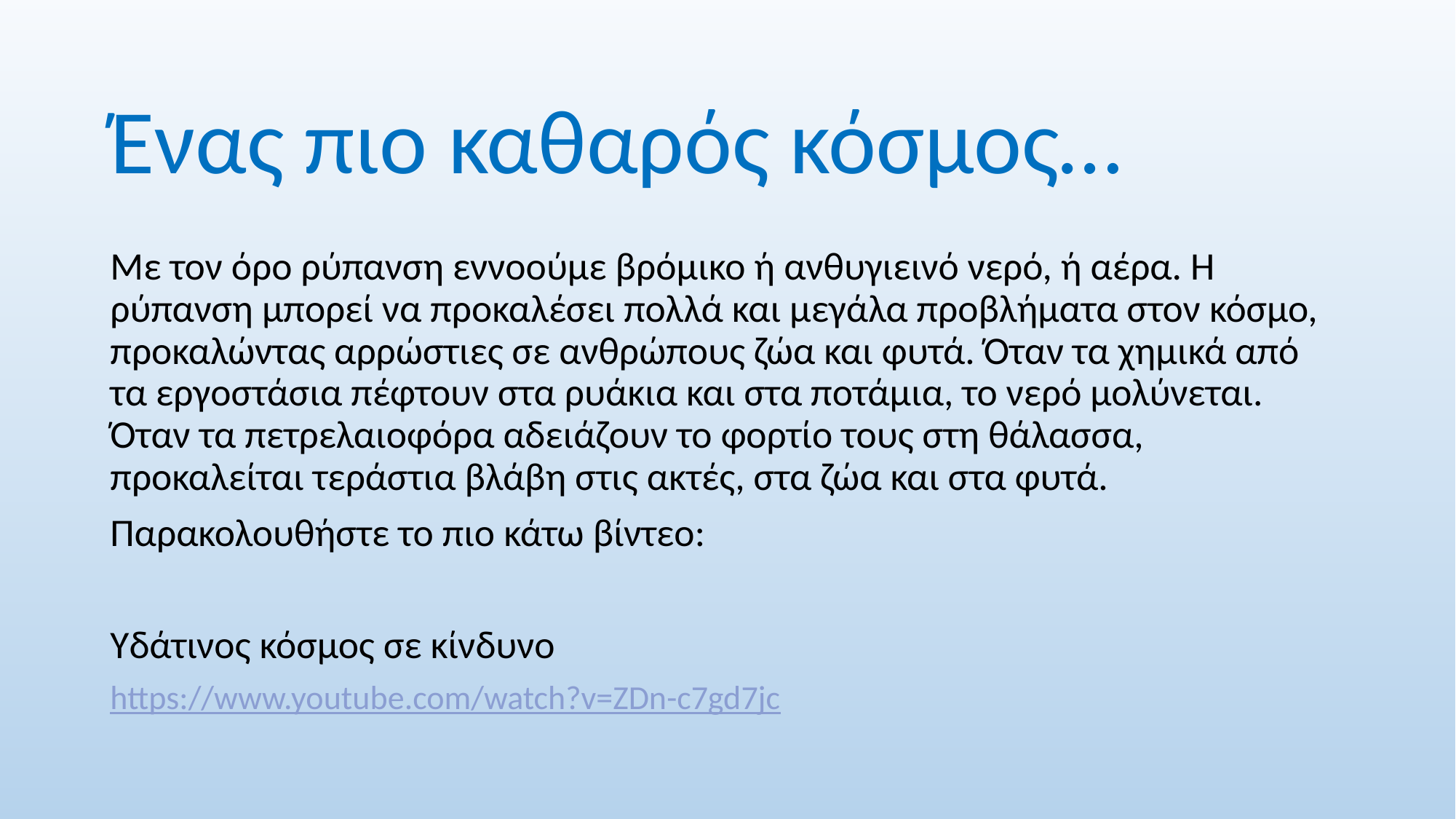

# Ένας πιο καθαρός κόσμος…
Με τον όρο ρύπανση εννοούμε βρόμικο ή ανθυγιεινό νερό, ή αέρα. Η ρύπανση μπορεί να προκαλέσει πολλά και μεγάλα προβλήματα στον κόσμο, προκαλώντας αρρώστιες σε ανθρώπους ζώα και φυτά. Όταν τα χημικά από τα εργοστάσια πέφτουν στα ρυάκια και στα ποτάμια, το νερό μολύνεται. Όταν τα πετρελαιοφόρα αδειάζουν το φορτίο τους στη θάλασσα, προκαλείται τεράστια βλάβη στις ακτές, στα ζώα και στα φυτά.
Παρακολουθήστε το πιο κάτω βίντεο:

Υδάτινος κόσμος σε κίνδυνο
https://www.youtube.com/watch?v=ZDn-c7gd7jc